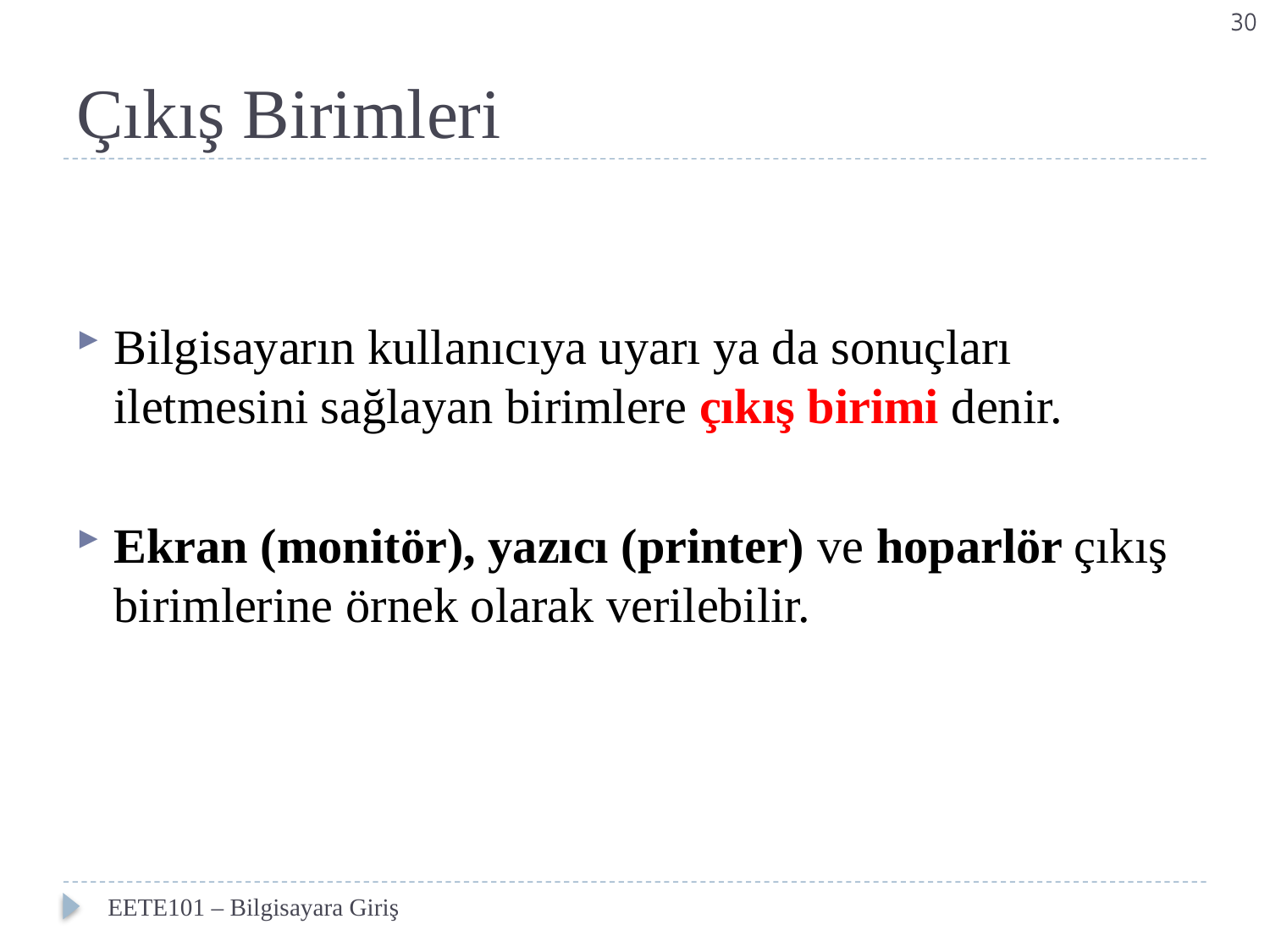

30
# Çıkış Birimleri

Bilgisayarın kullanıcıya uyarı ya da sonuçları iletmesini sağlayan birimlere çıkış birimi denir.

Ekran (monitör), yazıcı (printer) ve hoparlör çıkış birimlerine örnek olarak verilebilir.
EETE101 – Bilgisayara Giriş